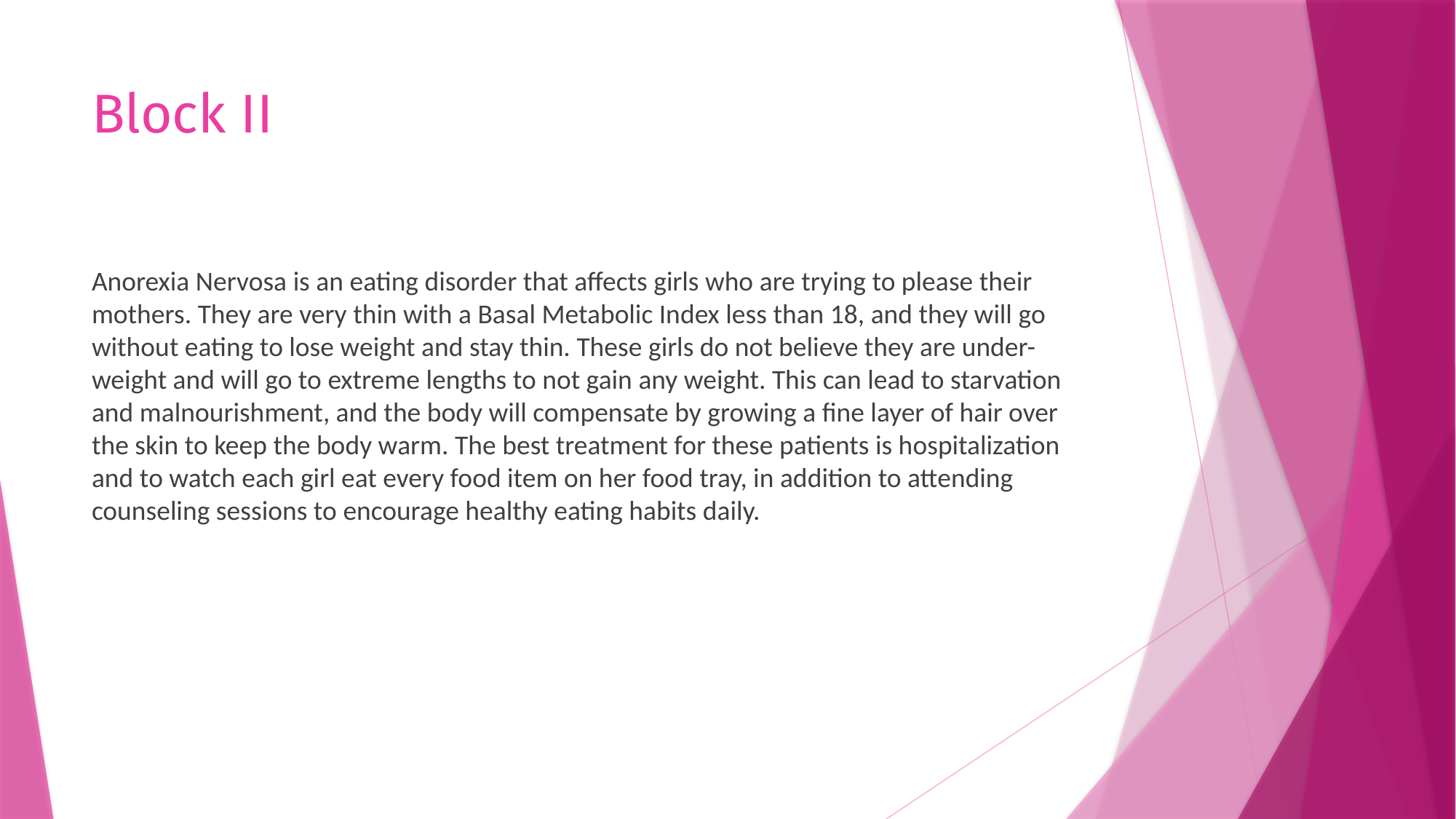

# Block II
Anorexia Nervosa is an eating disorder that affects girls who are trying to please their mothers. They are very thin with a Basal Metabolic Index less than 18, and they will go without eating to lose weight and stay thin. These girls do not believe they are under-weight and will go to extreme lengths to not gain any weight. This can lead to starvation and malnourishment, and the body will compensate by growing a fine layer of hair over the skin to keep the body warm. The best treatment for these patients is hospitalization and to watch each girl eat every food item on her food tray, in addition to attending counseling sessions to encourage healthy eating habits daily.